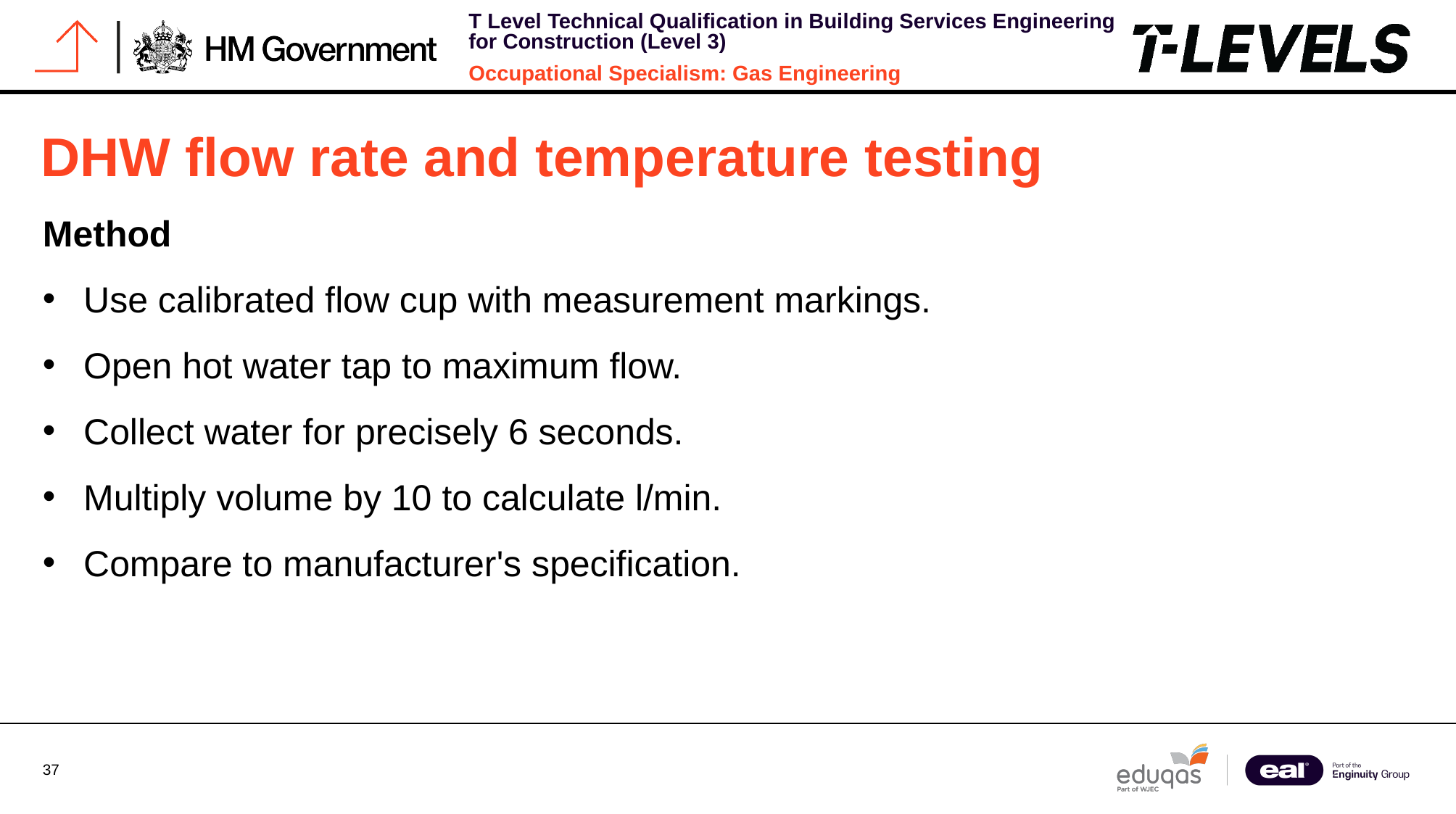

# DHW flow rate and temperature testing
Method
Use calibrated flow cup with measurement markings.
Open hot water tap to maximum flow.
Collect water for precisely 6 seconds.
Multiply volume by 10 to calculate l/min.
Compare to manufacturer's specification.